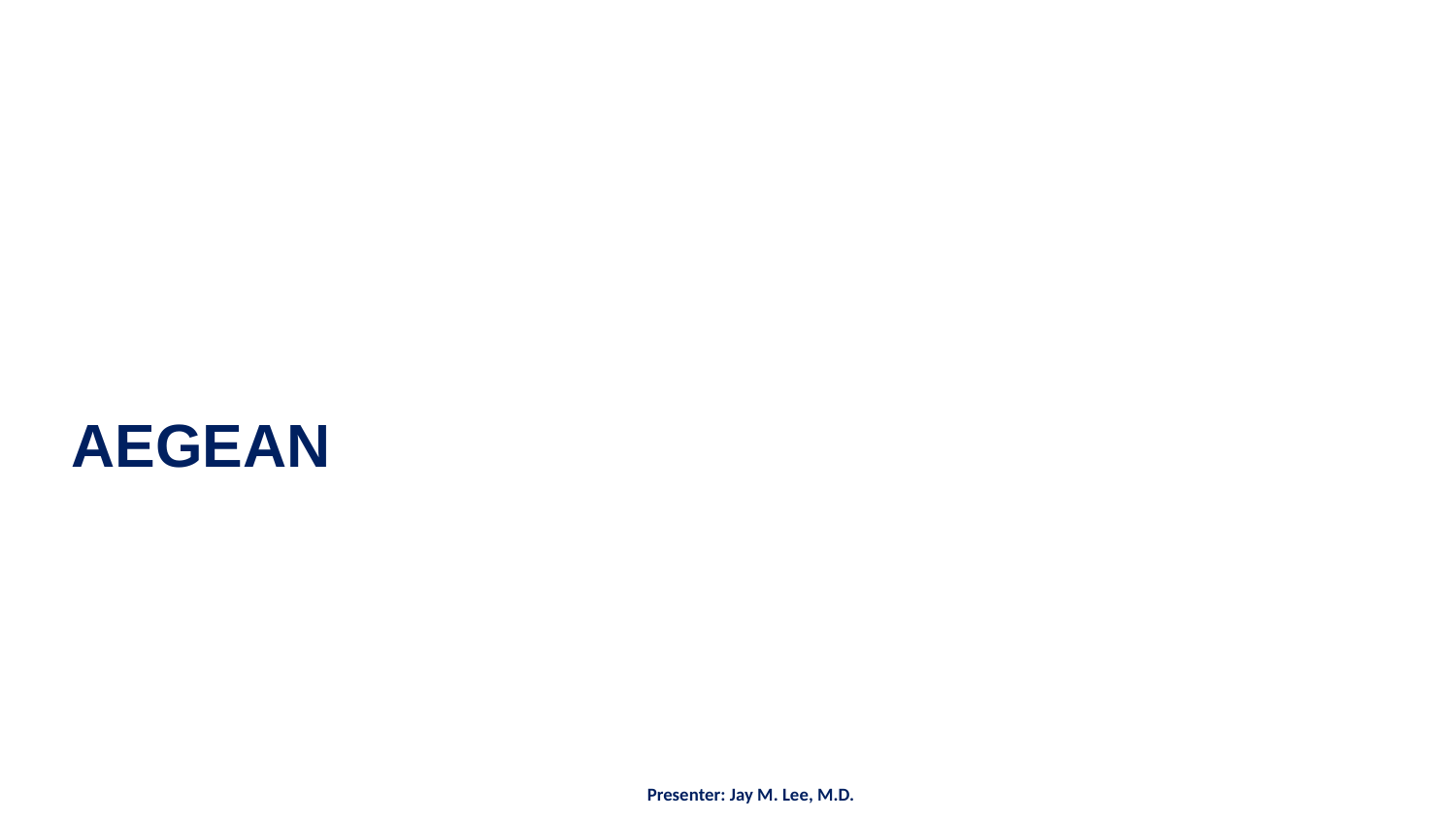

# AEGEAN
Presenter: Jay M. Lee, M.D.